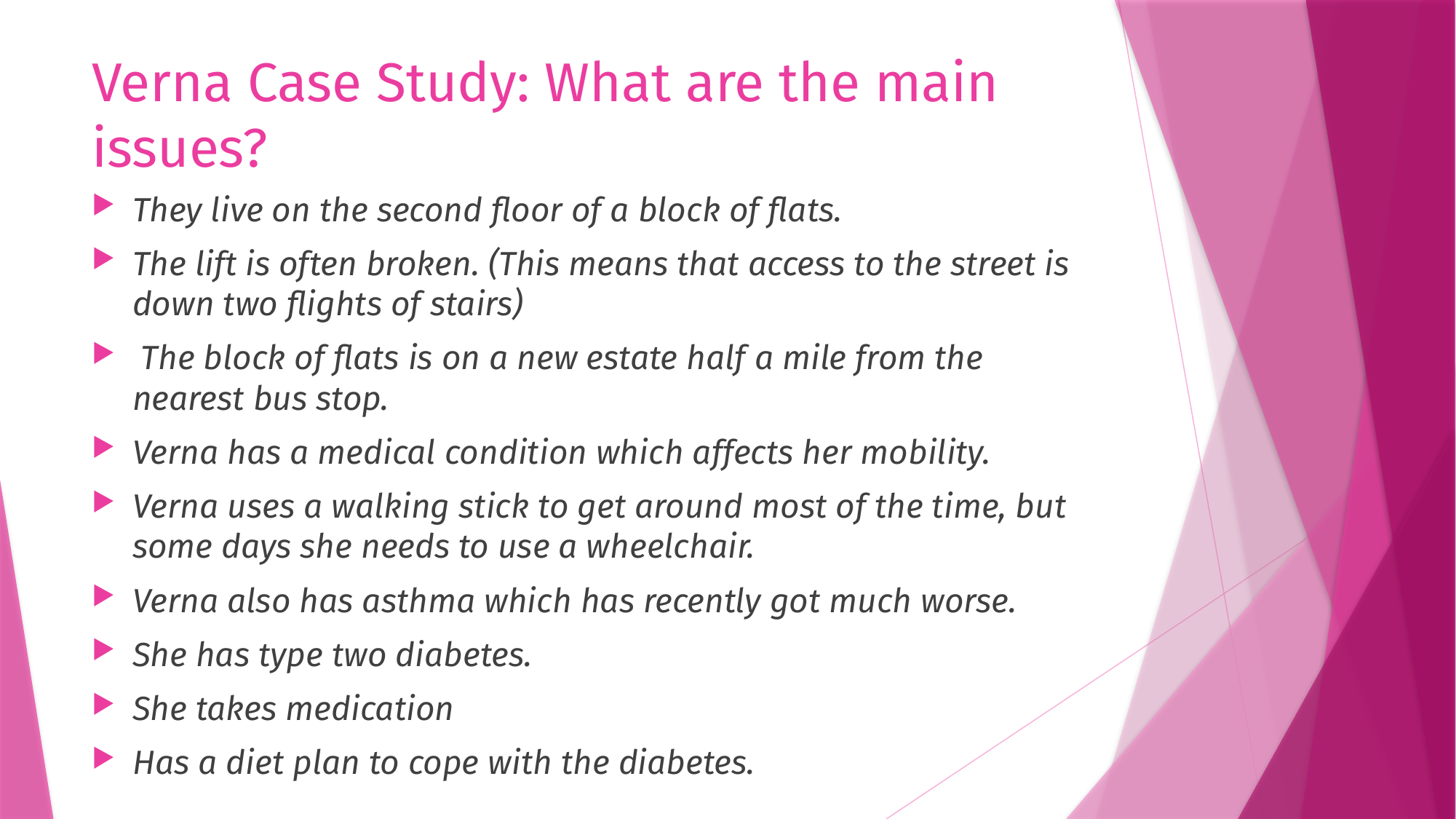

Verna Case Study: What are the main issues?
#
They live on the second floor of a block of flats.
The lift is often broken. (This means that access to the street is down two flights of stairs)
 The block of flats is on a new estate half a mile from the nearest bus stop.
Verna has a medical condition which affects her mobility.
Verna uses a walking stick to get around most of the time, but some days she needs to use a wheelchair.
Verna also has asthma which has recently got much worse.
She has type two diabetes.
She takes medication
Has a diet plan to cope with the diabetes.